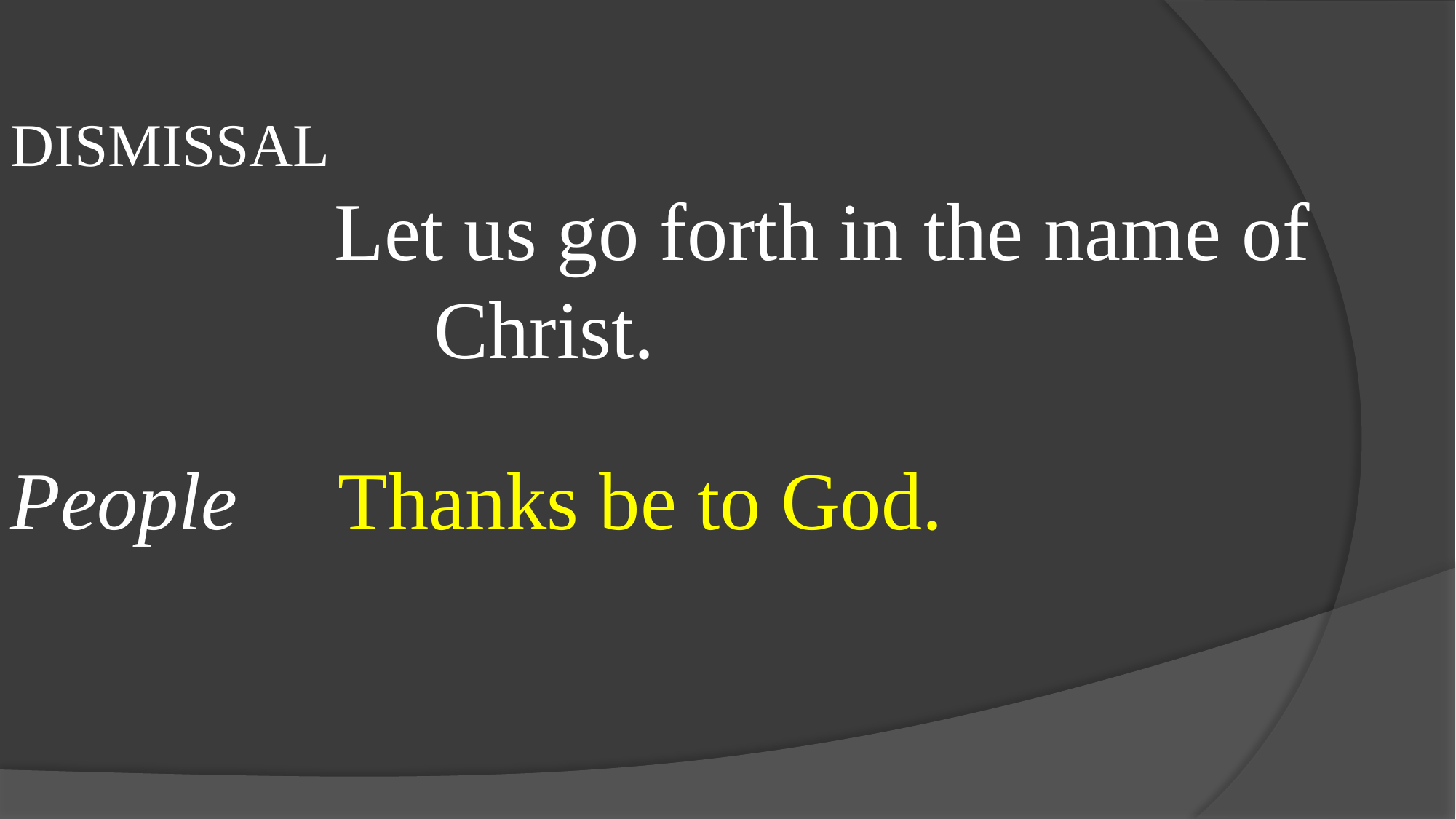

DISMISSAL
		       Let us go forth in the name of 			          Christ.

People 	Thanks be to God.